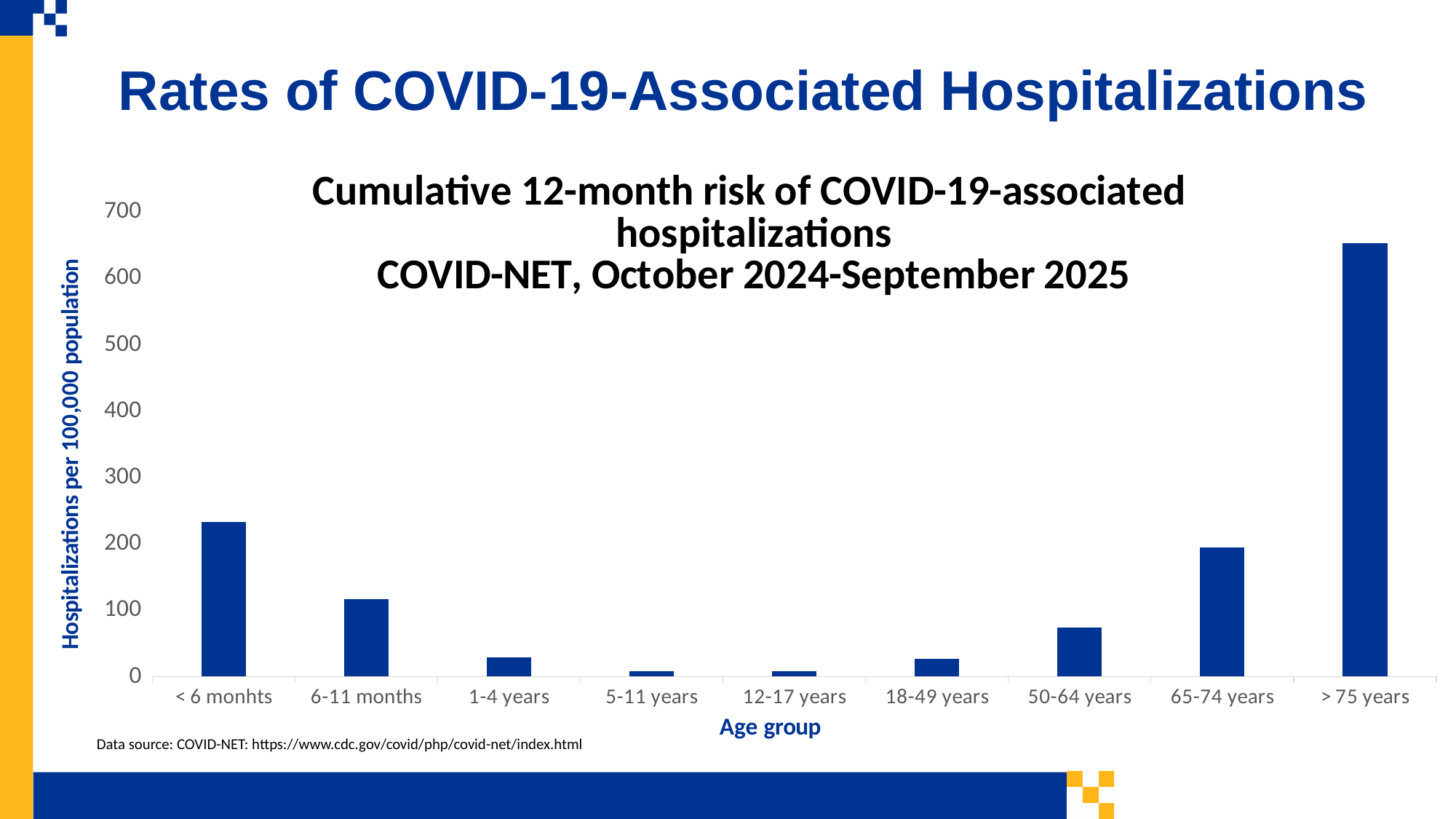

Rates of COVID-19-Associated Hospitalizations

### Chart: Cumulative 12-month risk of COVID-19-associated  hospitalizations
COVID-NET, October 2024-September 2025

| Category | Rate |
|---|---|
| < 6 monhts | 233.0 |
| 6-11 months | 117.0 |
| 1-4 years | 29.0 |
| 5-11 years | 8.0 |
| 12-17 years | 8.0 |
| 18-49 years | 27.0 |
| 50-64 years | 74.0 |
| 65-74 years | 195.0 |
| > 75 years | 653.0 |
Data source: COVID-NET: https://www.cdc.gov/covid/php/covid-net/index.html